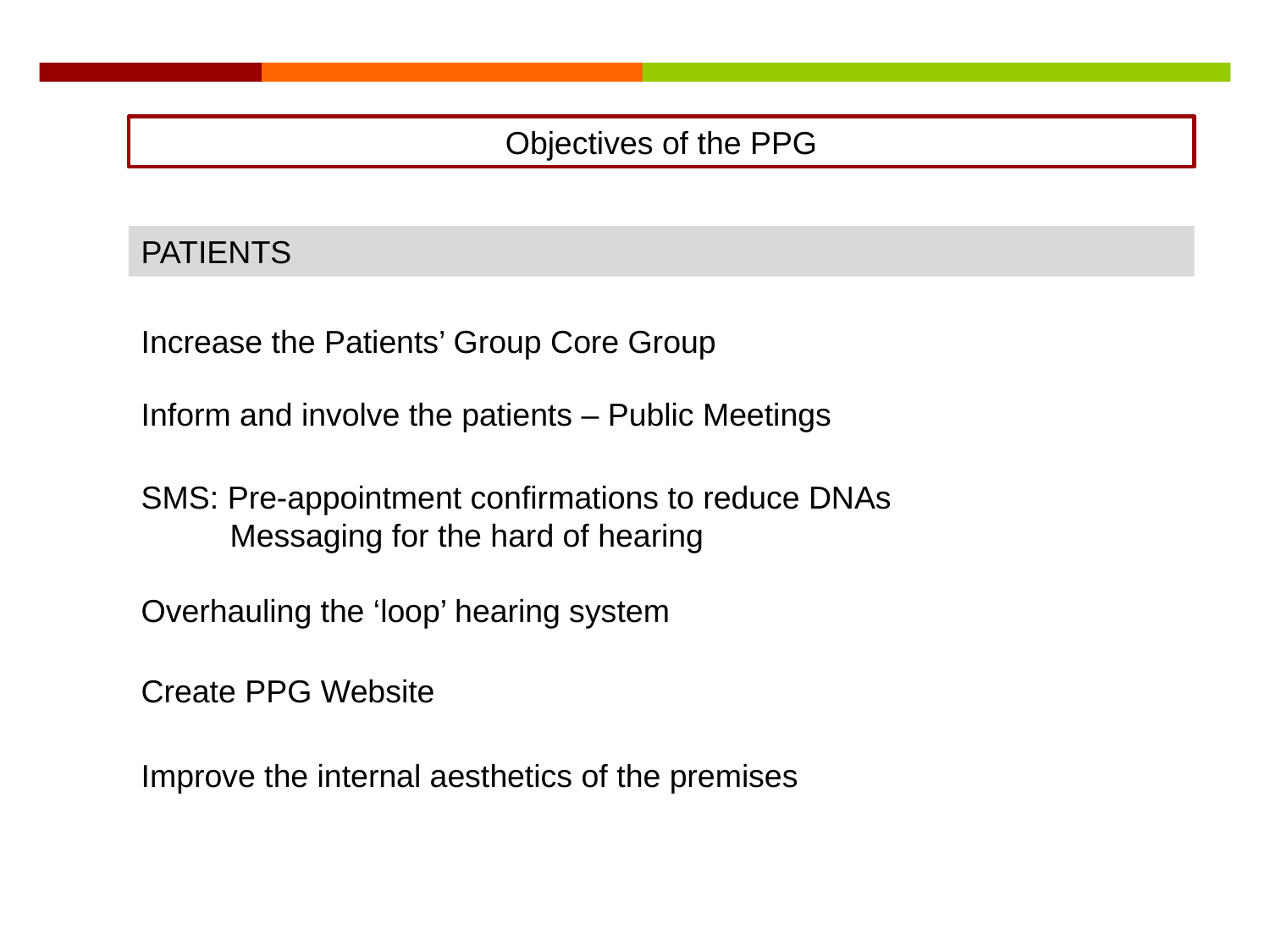

Objectives of the PPG
PATIENTS
Increase the Patients’ Group Core Group

Inform and involve the patients – Public Meetings
SMS: Pre-appointment confirmations to reduce DNAs
          Messaging for the hard of hearing
Overhauling the ‘loop’ hearing system
Create PPG Website
Improve the internal aesthetics of the premises